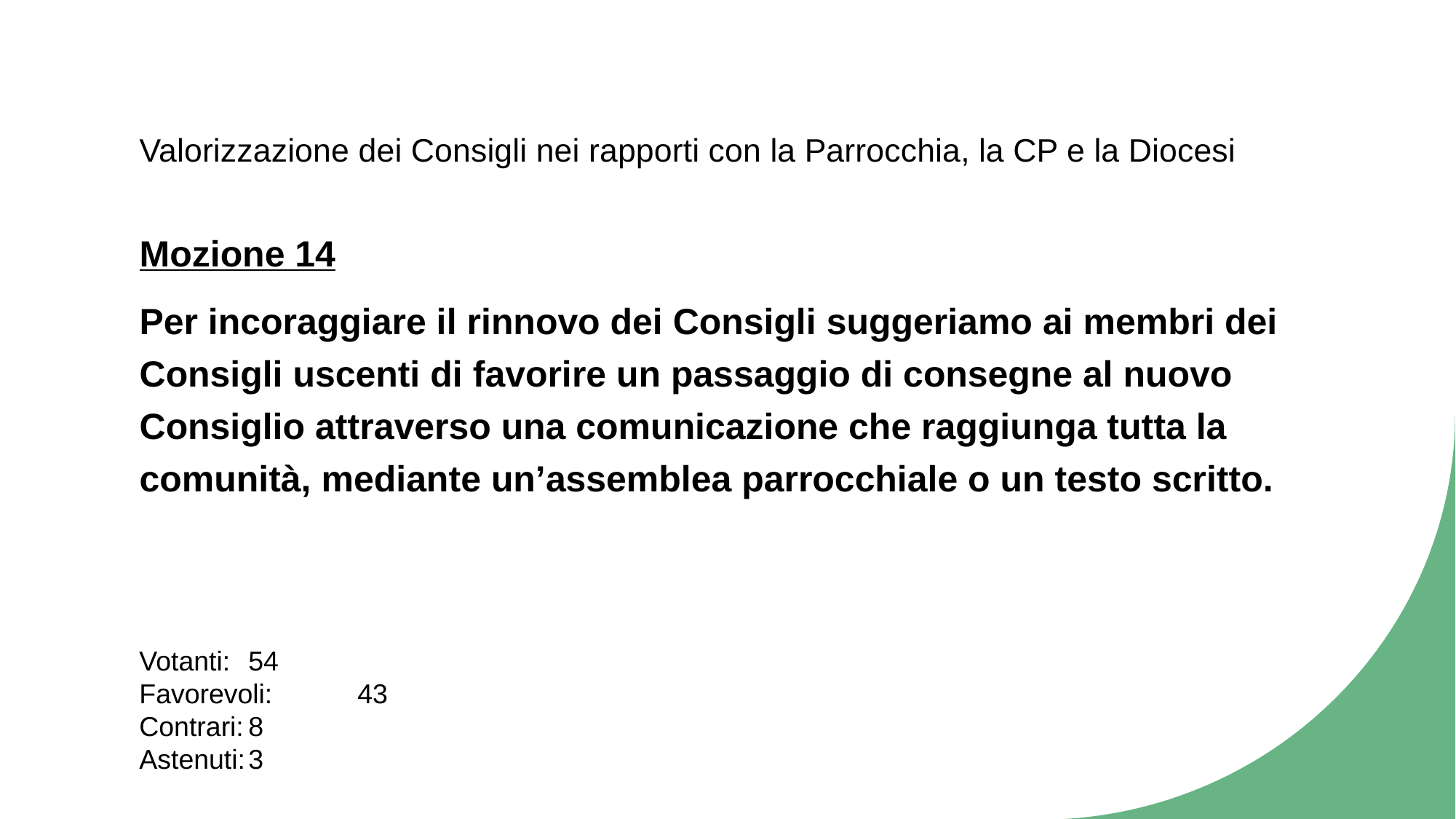

# Valorizzazione dei Consigli nei rapporti con la Parrocchia, la CP e la Diocesi
Mozione 14
Per incoraggiare il rinnovo dei Consigli suggeriamo ai membri dei Consigli uscenti di favorire un passaggio di consegne al nuovo Consiglio attraverso una comunicazione che raggiunga tutta la comunità, mediante un’assemblea parrocchiale o un testo scritto.
Votanti:	54
Favorevoli:	43
Contrari:	8
Astenuti:	3